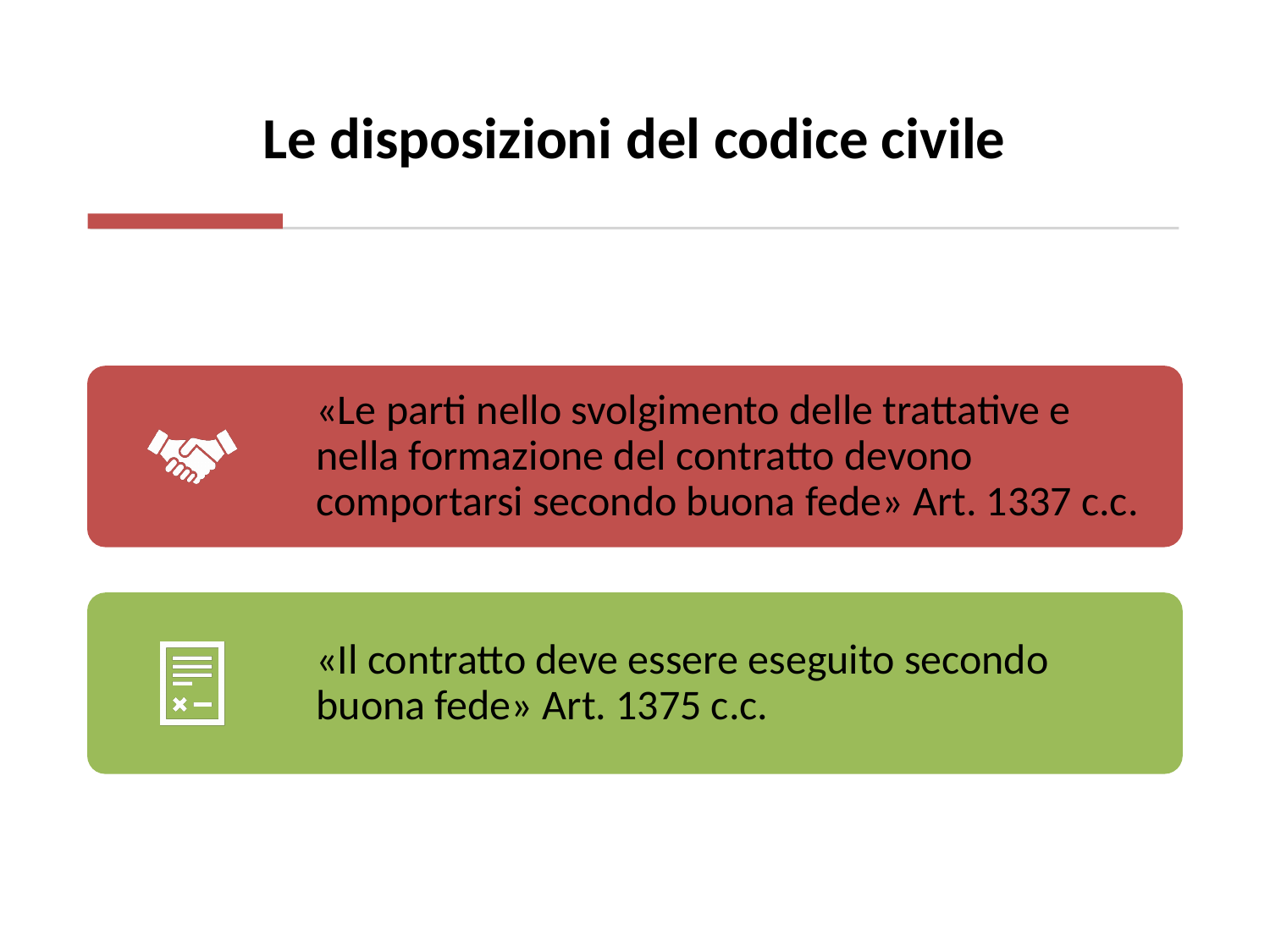

# Le disposizioni del codice civile

«Le parti nello svolgimento delle trattative e nella formazione del contratto devono comportarsi secondo buona fede» Art. 1337 c.c.
«Il contratto deve essere eseguito secondo buona fede» Art. 1375 c.c.